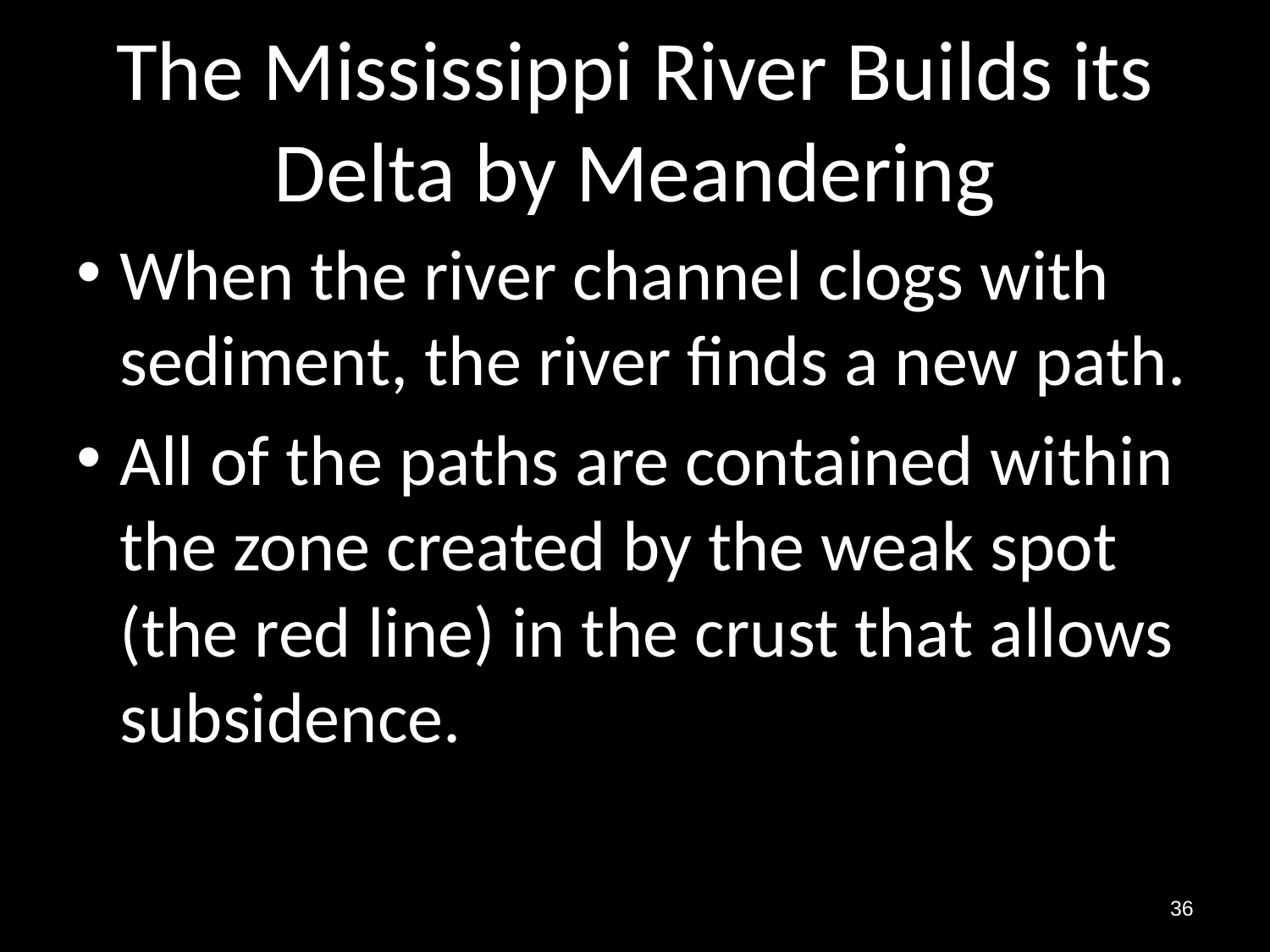

# The Mississippi River Builds its Delta by Meandering
When the river channel clogs with sediment, the river finds a new path.
All of the paths are contained within the zone created by the weak spot (the red line) in the crust that allows subsidence.
36